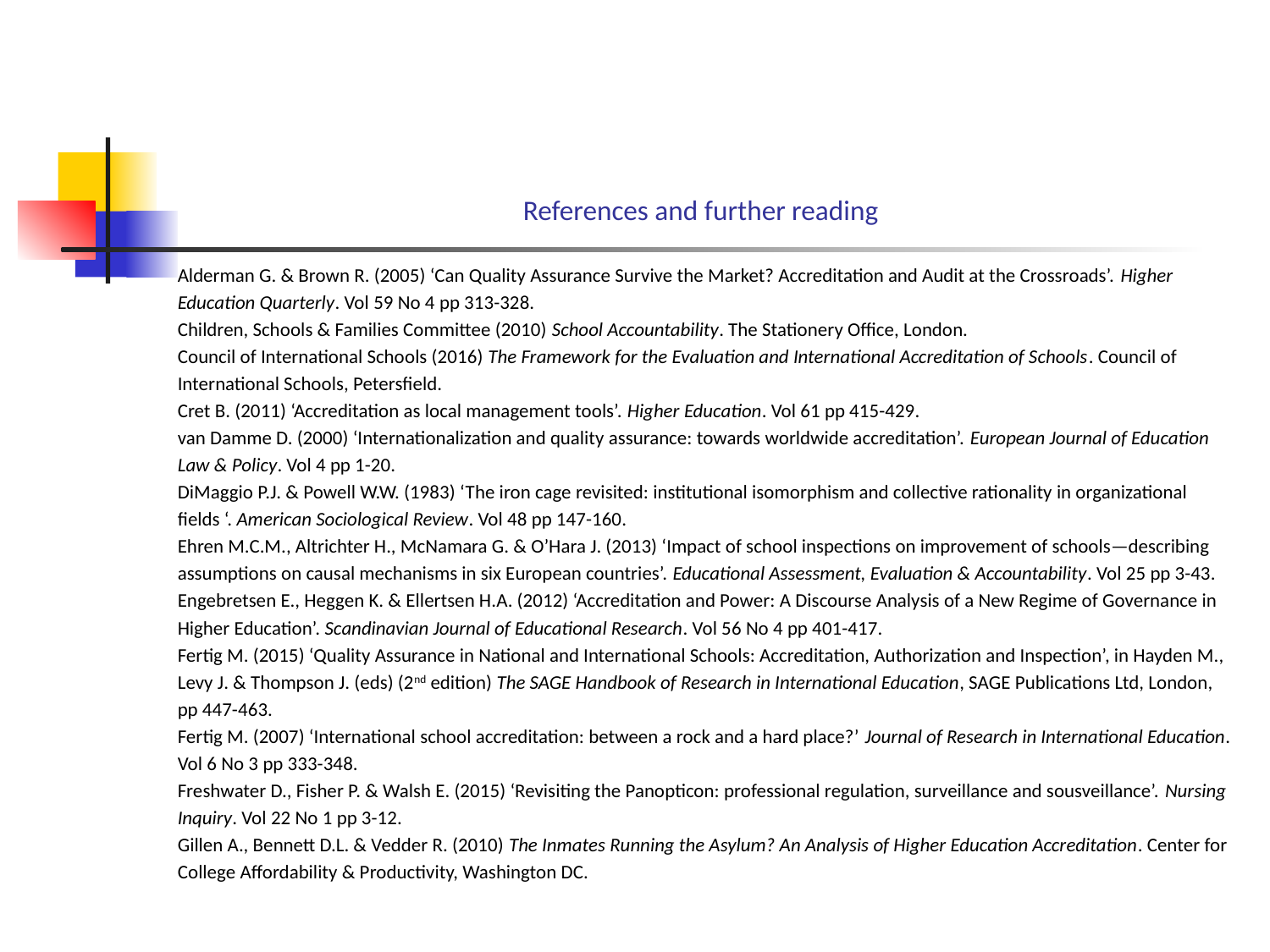

# References and further reading
Alderman G. & Brown R. (2005) ‘Can Quality Assurance Survive the Market? Accreditation and Audit at the Crossroads’. Higher
Education Quarterly. Vol 59 No 4 pp 313-328.
Children, Schools & Families Committee (2010) School Accountability. The Stationery Office, London.
Council of International Schools (2016) The Framework for the Evaluation and International Accreditation of Schools. Council of
International Schools, Petersfield.
Cret B. (2011) ‘Accreditation as local management tools’. Higher Education. Vol 61 pp 415-429.
van Damme D. (2000) ‘Internationalization and quality assurance: towards worldwide accreditation’. European Journal of Education
Law & Policy. Vol 4 pp 1-20.
DiMaggio P.J. & Powell W.W. (1983) ‘The iron cage revisited: institutional isomorphism and collective rationality in organizational
fields ‘. American Sociological Review. Vol 48 pp 147-160.
Ehren M.C.M., Altrichter H., McNamara G. & O’Hara J. (2013) ‘Impact of school inspections on improvement of schools—describing
assumptions on causal mechanisms in six European countries’. Educational Assessment, Evaluation & Accountability. Vol 25 pp 3-43.
Engebretsen E., Heggen K. & Ellertsen H.A. (2012) ‘Accreditation and Power: A Discourse Analysis of a New Regime of Governance in
Higher Education’. Scandinavian Journal of Educational Research. Vol 56 No 4 pp 401-417.
Fertig M. (2015) ‘Quality Assurance in National and International Schools: Accreditation, Authorization and Inspection’, in Hayden M.,
Levy J. & Thompson J. (eds) (2nd edition) The SAGE Handbook of Research in International Education, SAGE Publications Ltd, London,
pp 447-463.
Fertig M. (2007) ‘International school accreditation: between a rock and a hard place?’ Journal of Research in International Education.
Vol 6 No 3 pp 333-348.
Freshwater D., Fisher P. & Walsh E. (2015) ‘Revisiting the Panopticon: professional regulation, surveillance and sousveillance’. Nursing
Inquiry. Vol 22 No 1 pp 3-12.
Gillen A., Bennett D.L. & Vedder R. (2010) The Inmates Running the Asylum? An Analysis of Higher Education Accreditation. Center for
College Affordability & Productivity, Washington DC.